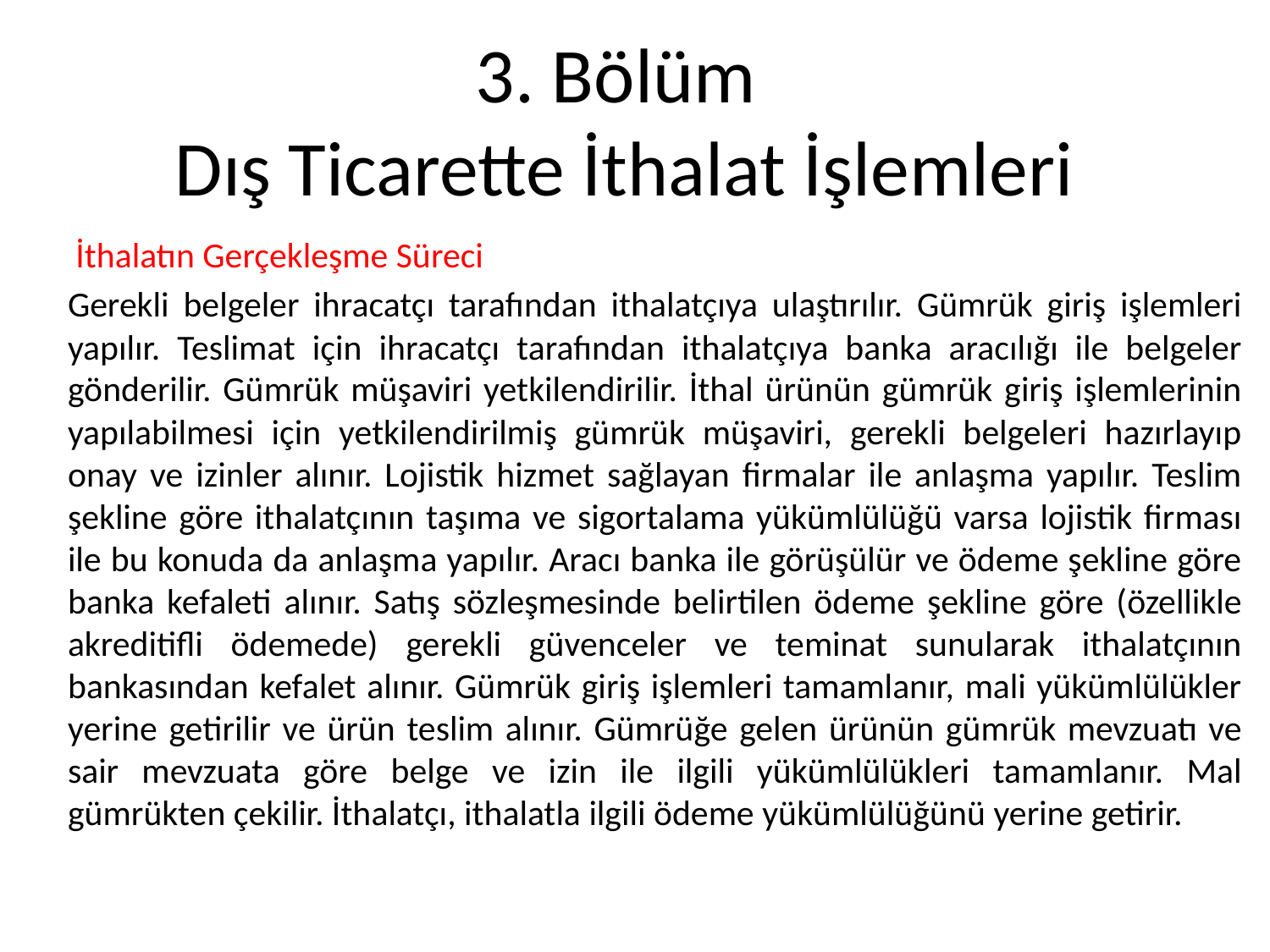

# 3. Bölüm Dış Ticarette İthalat İşlemleri
 İthalatın Gerçekleşme Süreci
Gerekli belgeler ihracatçı tarafından ithalatçıya ulaştırılır. Gümrük giriş işlemleri yapılır. Teslimat için ihracatçı tarafından ithalatçıya banka aracılığı ile belgeler gönderilir. Gümrük müşaviri yetkilendirilir. İthal ürünün gümrük giriş işlemlerinin yapılabilmesi için yetkilendirilmiş gümrük müşaviri, gerekli belgeleri hazırlayıp onay ve izinler alınır. Lojistik hizmet sağlayan firmalar ile anlaşma yapılır. Teslim şekline göre ithalatçının taşıma ve sigortalama yükümlülüğü varsa lojistik firması ile bu konuda da anlaşma yapılır. Aracı banka ile görüşülür ve ödeme şekline göre banka kefaleti alınır. Satış sözleşmesinde belirtilen ödeme şekline göre (özellikle akreditifli ödemede) gerekli güvenceler ve teminat sunularak ithalatçının bankasından kefalet alınır. Gümrük giriş işlemleri tamamlanır, mali yükümlülükler yerine getirilir ve ürün teslim alınır. Gümrüğe gelen ürünün gümrük mevzuatı ve sair mevzuata göre belge ve izin ile ilgili yükümlülükleri tamamlanır. Mal gümrükten çekilir. İthalatçı, ithalatla ilgili ödeme yükümlülüğünü yerine getirir.